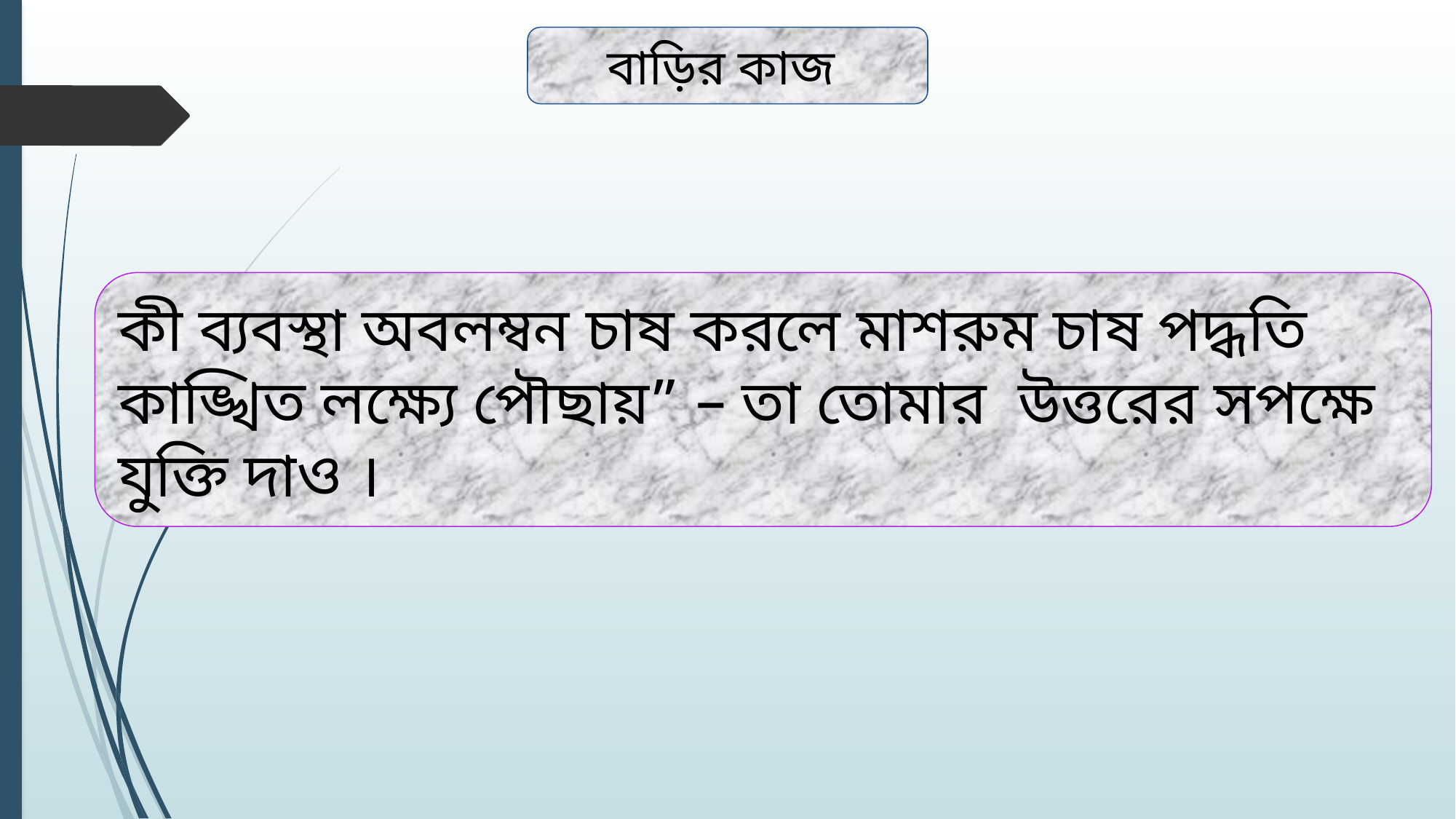

বাড়ির কাজ
কী ব্যবস্থা অবলম্বন চাষ করলে মাশরুম চাষ পদ্ধতি কাঙ্খিত লক্ষ্যে পৌছায়” – তা তোমার  উত্তরের সপক্ষে যুক্তি দাও ।